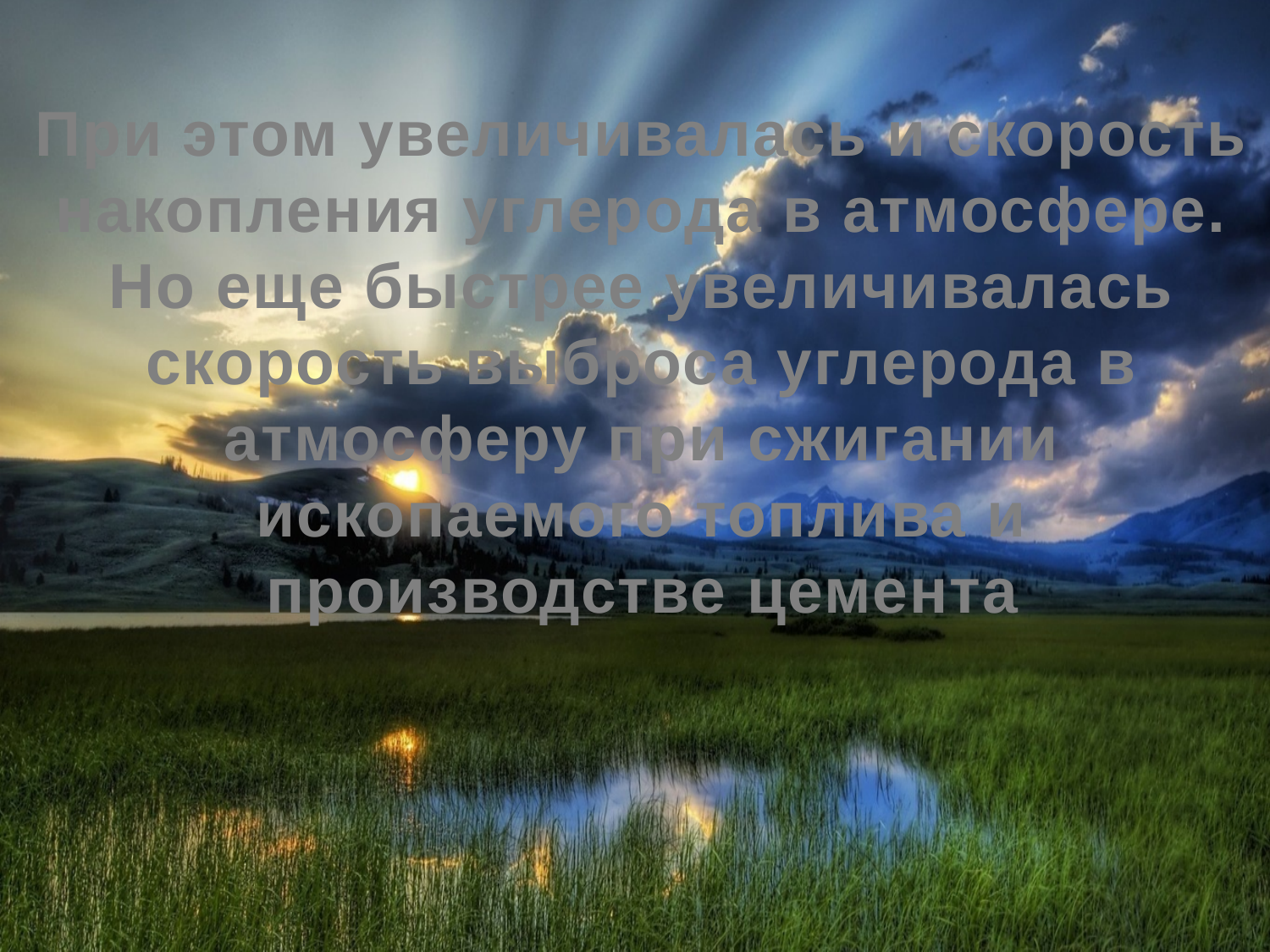

При этом увеличивалась и скорость накопления углерода в атмосфере. Но еще быстрее увеличивалась скорость выброса углерода в атмосферу при сжигании ископаемого топлива и производстве цемента